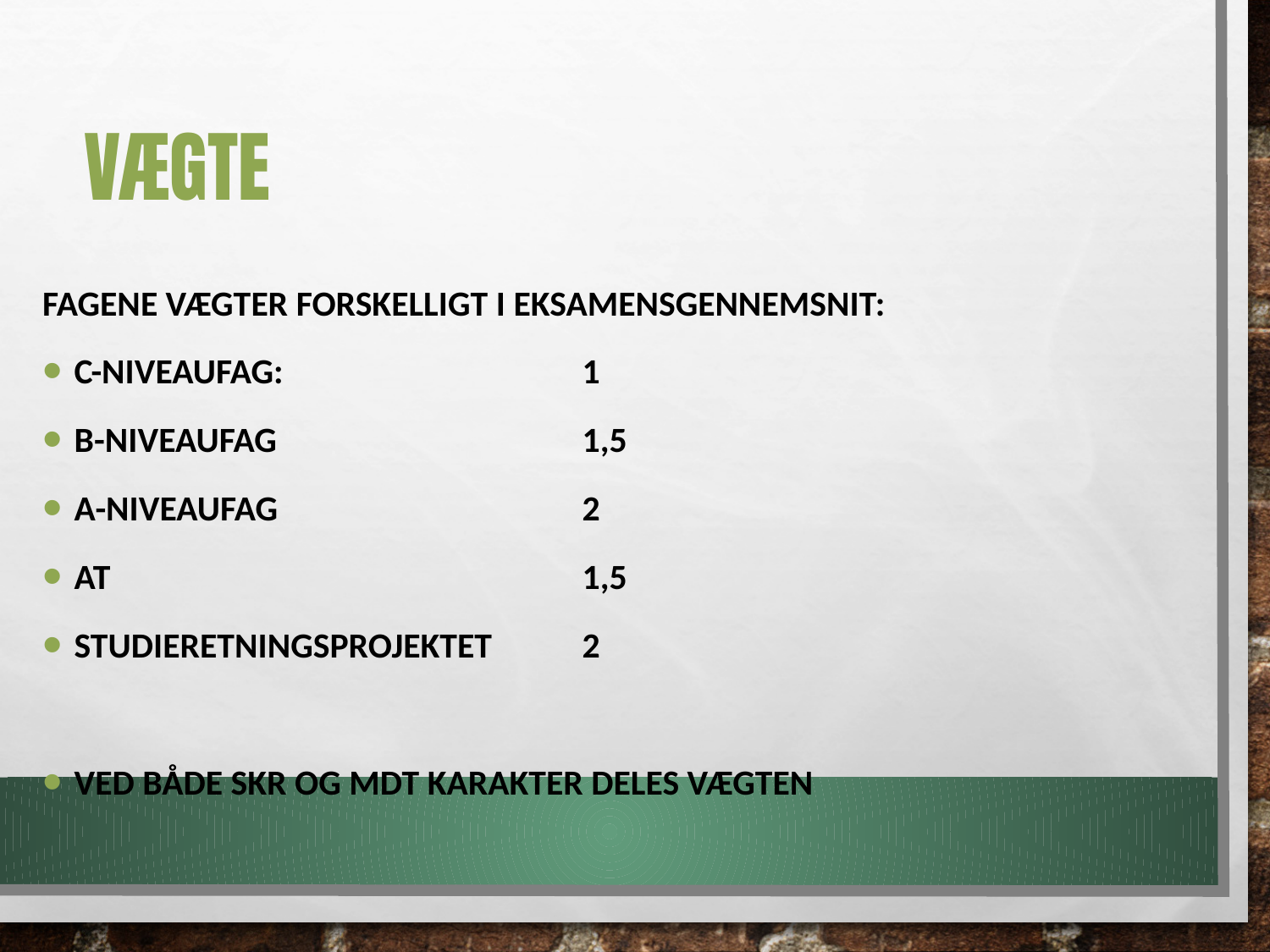

# Vægte

Fagene vægter forskelligt i eksamensgennemsnit:
C-niveaufag: 			1
B-niveaufag  			1,5
A-niveaufag  			2
AT 				1,5
Studieretningsprojektet 	2

Ved både skr og mdt karakter deles vægten